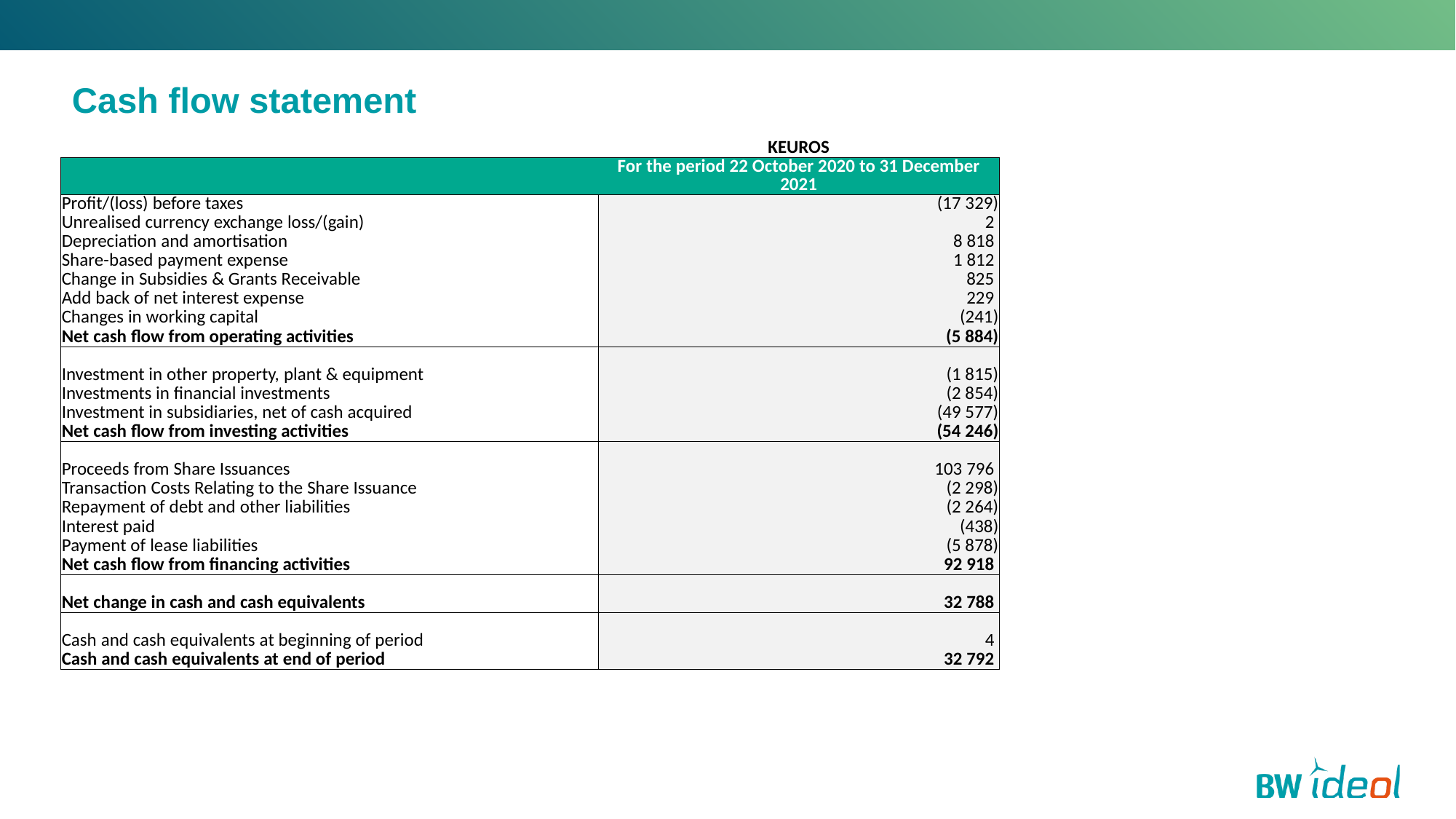

# Cash flow statement
|  | KEUROS |
| --- | --- |
|  | For the period 22 October 2020 to 31 December 2021 |
| Profit/(loss) before taxes | (17 329) |
| Unrealised currency exchange loss/(gain) | 2 |
| Depreciation and amortisation | 8 818 |
| Share-based payment expense | 1 812 |
| Change in Subsidies & Grants Receivable | 825 |
| Add back of net interest expense | 229 |
| Changes in working capital | (241) |
| Net cash flow from operating activities | (5 884) |
|  |  |
| Investment in other property, plant & equipment | (1 815) |
| Investments in financial investments | (2 854) |
| Investment in subsidiaries, net of cash acquired | (49 577) |
| Net cash flow from investing activities | (54 246) |
|  |  |
| Proceeds from Share Issuances | 103 796 |
| Transaction Costs Relating to the Share Issuance | (2 298) |
| Repayment of debt and other liabilities | (2 264) |
| Interest paid | (438) |
| Payment of lease liabilities | (5 878) |
| Net cash flow from financing activities | 92 918 |
|  |  |
| Net change in cash and cash equivalents | 32 788 |
|  |  |
| Cash and cash equivalents at beginning of period | 4 |
| Cash and cash equivalents at end of period | 32 792 |